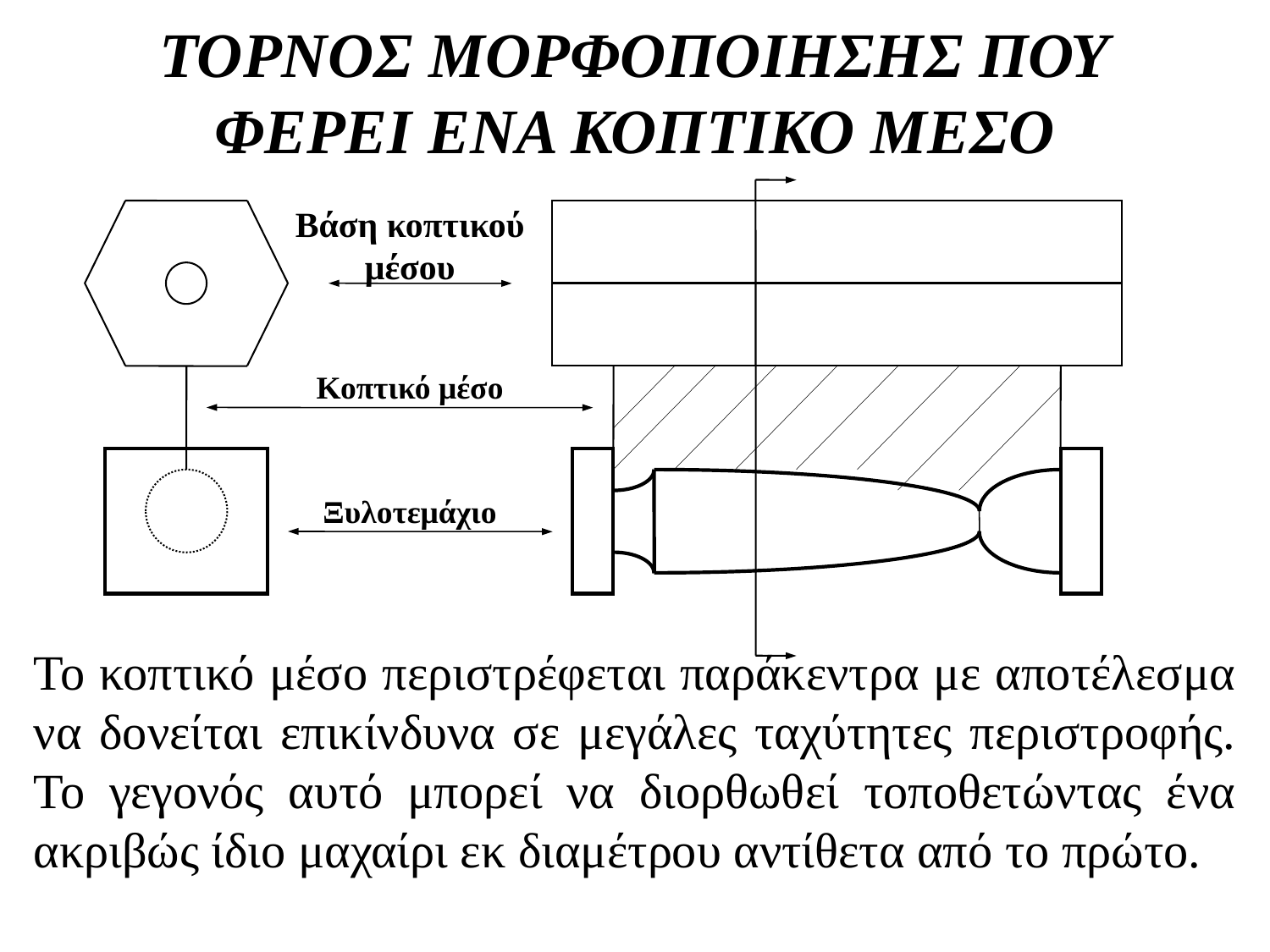

# ΤΟΡΝΟΣ ΜΟΡΦΟΠΟΙΗΣΗΣ ΠΟΥ ΦΕΡΕΙ ΕΝΑ ΚΟΠΤΙΚΟ ΜΕΣΟ

Βάση κοπτικού μέσου

Κοπτικό μέσο

Ξυλοτεμάχιο

Το κοπτικό μέσο περιστρέφεται παράκεντρα με αποτέλεσμα να δονείται επικίνδυνα σε μεγάλες ταχύτητες περιστροφής. Το γεγονός αυτό μπορεί να διορθωθεί τοποθετώντας ένα ακριβώς ίδιο μαχαίρι εκ διαμέτρου αντίθετα από το πρώτο.